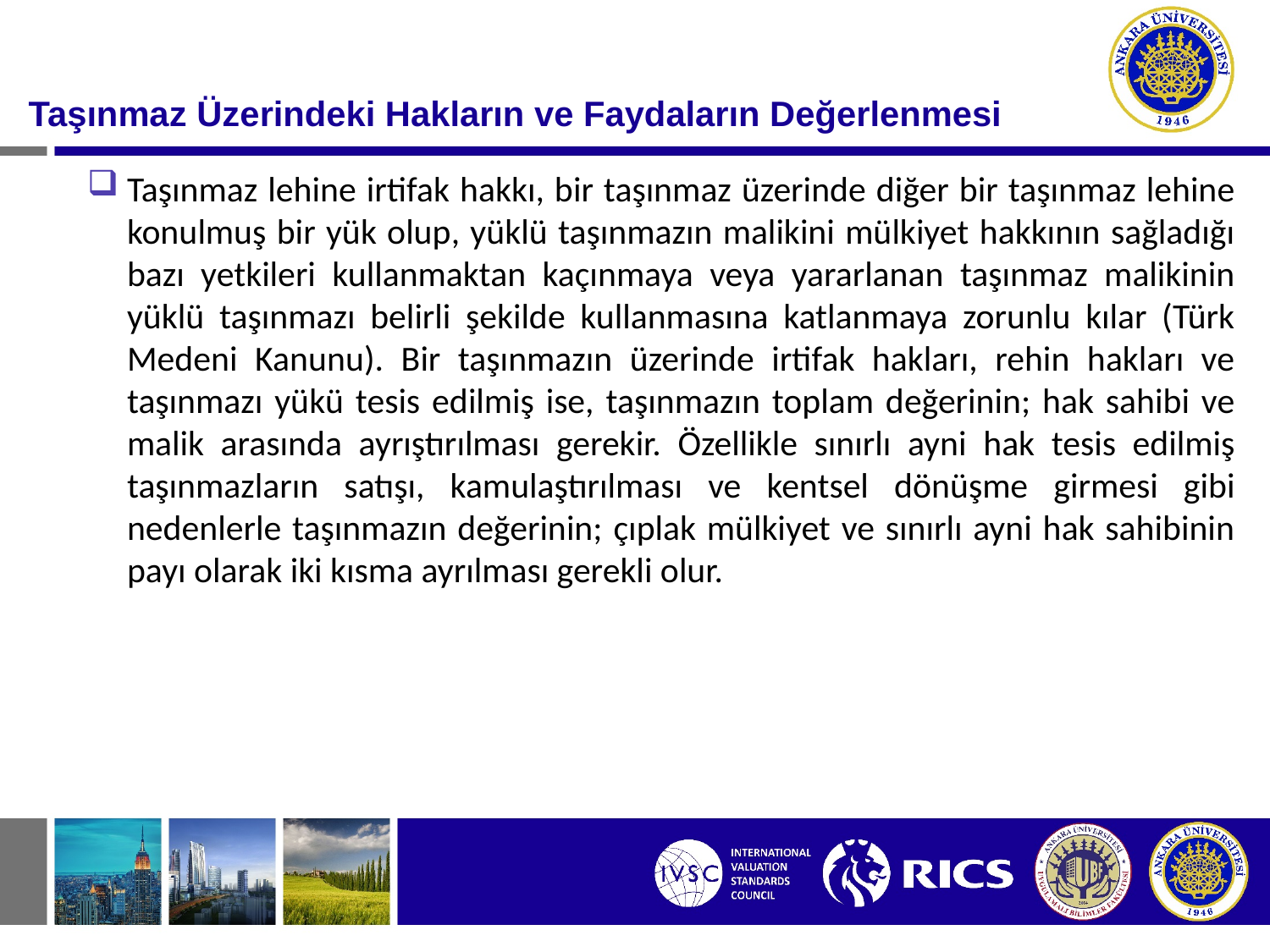

#
Taşınmaz Üzerindeki Hakların ve Faydaların Değerlenmesi
Taşınmaz lehine irtifak hakkı, bir taşınmaz üzerinde diğer bir taşınmaz lehine konulmuş bir yük olup, yüklü taşınmazın malikini mülkiyet hakkının sağladığı bazı yetkileri kullanmaktan kaçınmaya veya yararlanan taşınmaz malikinin yüklü taşınmazı belirli şekilde kullanmasına katlanmaya zorunlu kılar (Türk Medeni Kanunu). Bir taşınmazın üzerinde irtifak hakları, rehin hakları ve taşınmazı yükü tesis edilmiş ise, taşınmazın toplam değerinin; hak sahibi ve malik arasında ayrıştırılması gerekir. Özellikle sınırlı ayni hak tesis edilmiş taşınmazların satışı, kamulaştırılması ve kentsel dönüşme girmesi gibi nedenlerle taşınmazın değerinin; çıplak mülkiyet ve sınırlı ayni hak sahibinin payı olarak iki kısma ayrılması gerekli olur.